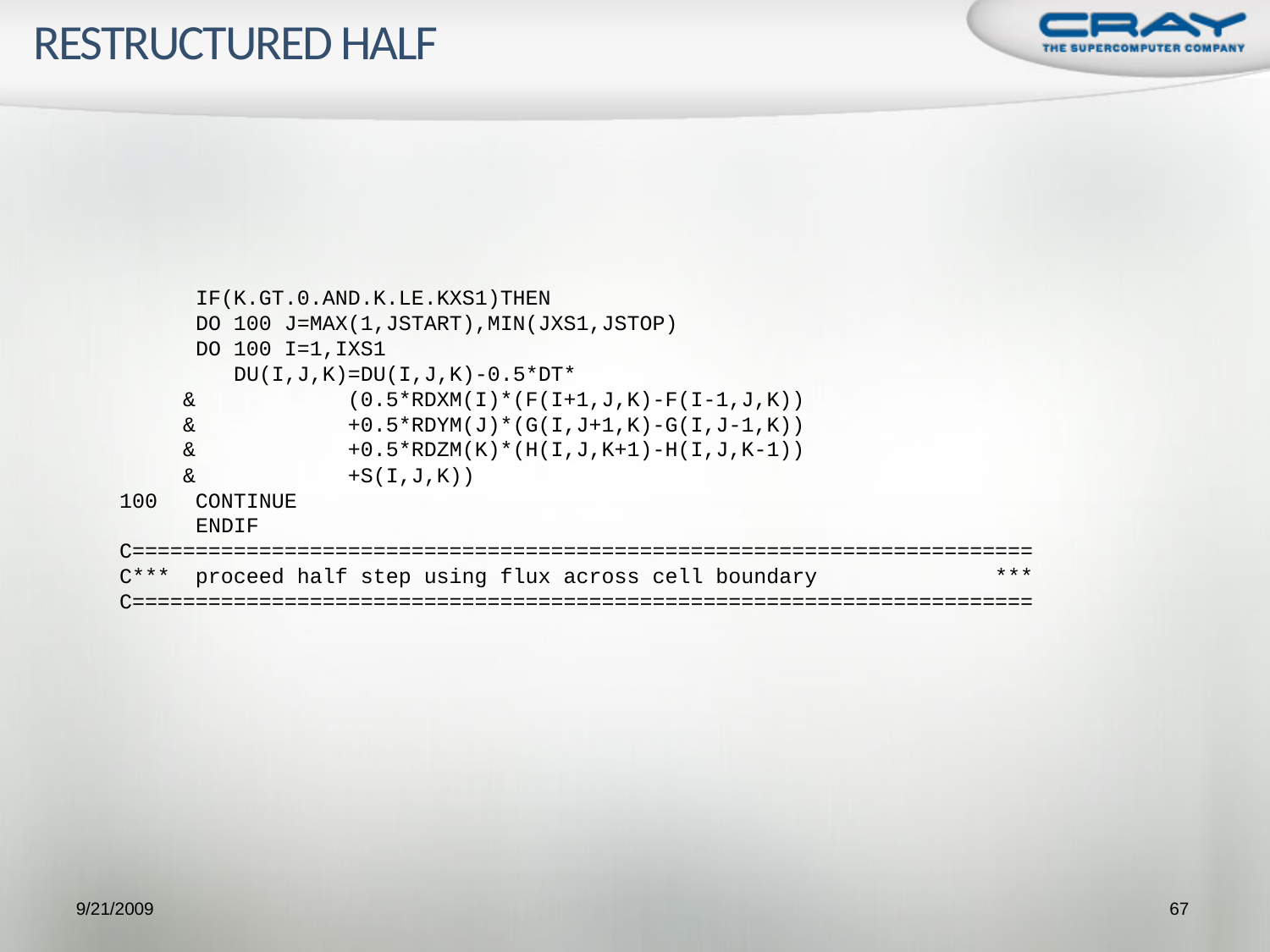

# RESTRUCTURED HALF
      IF(K.GT.0.AND.K.LE.KXS1)THEN
      DO 100 J=MAX(1,JSTART),MIN(JXS1,JSTOP)
      DO 100 I=1,IXS1
         DU(I,J,K)=DU(I,J,K)-0.5*DT*
     &            (0.5*RDXM(I)*(F(I+1,J,K)-F(I-1,J,K))
     &            +0.5*RDYM(J)*(G(I,J+1,K)-G(I,J-1,K))
     &            +0.5*RDZM(K)*(H(I,J,K+1)-H(I,J,K-1))
     &            +S(I,J,K))
100   CONTINUE
      ENDIF
C=======================================================================
C***  proceed half step using flux across cell boundary              ***
C=======================================================================

9/21/2009
67